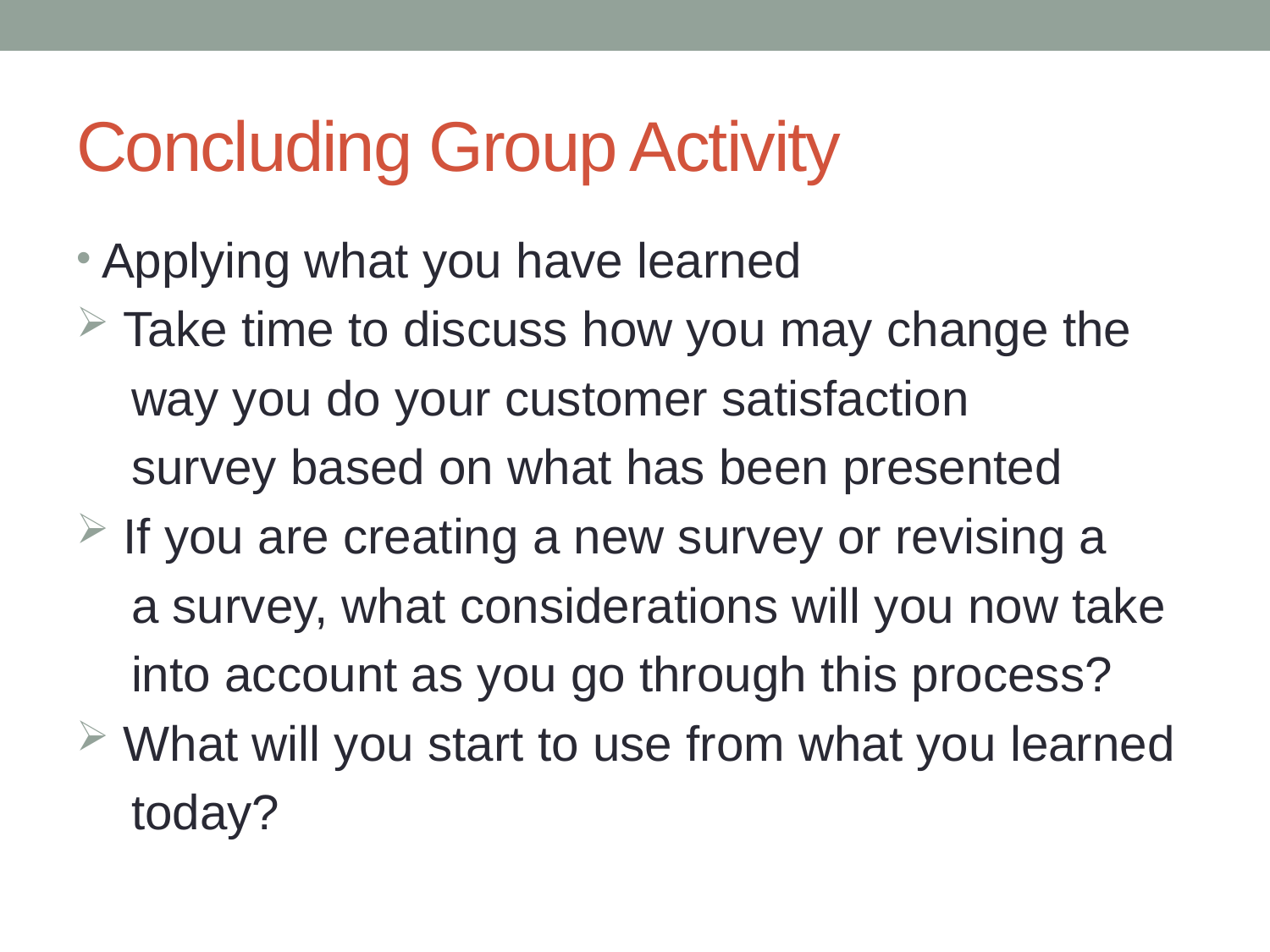

# Concluding Group Activity
Applying what you have learned
 Take time to discuss how you may change the
    way you do your customer satisfaction
    survey based on what has been presented
 If you are creating a new survey or revising a
    a survey, what considerations will you now take
    into account as you go through this process?
 What will you start to use from what you learned
    today?